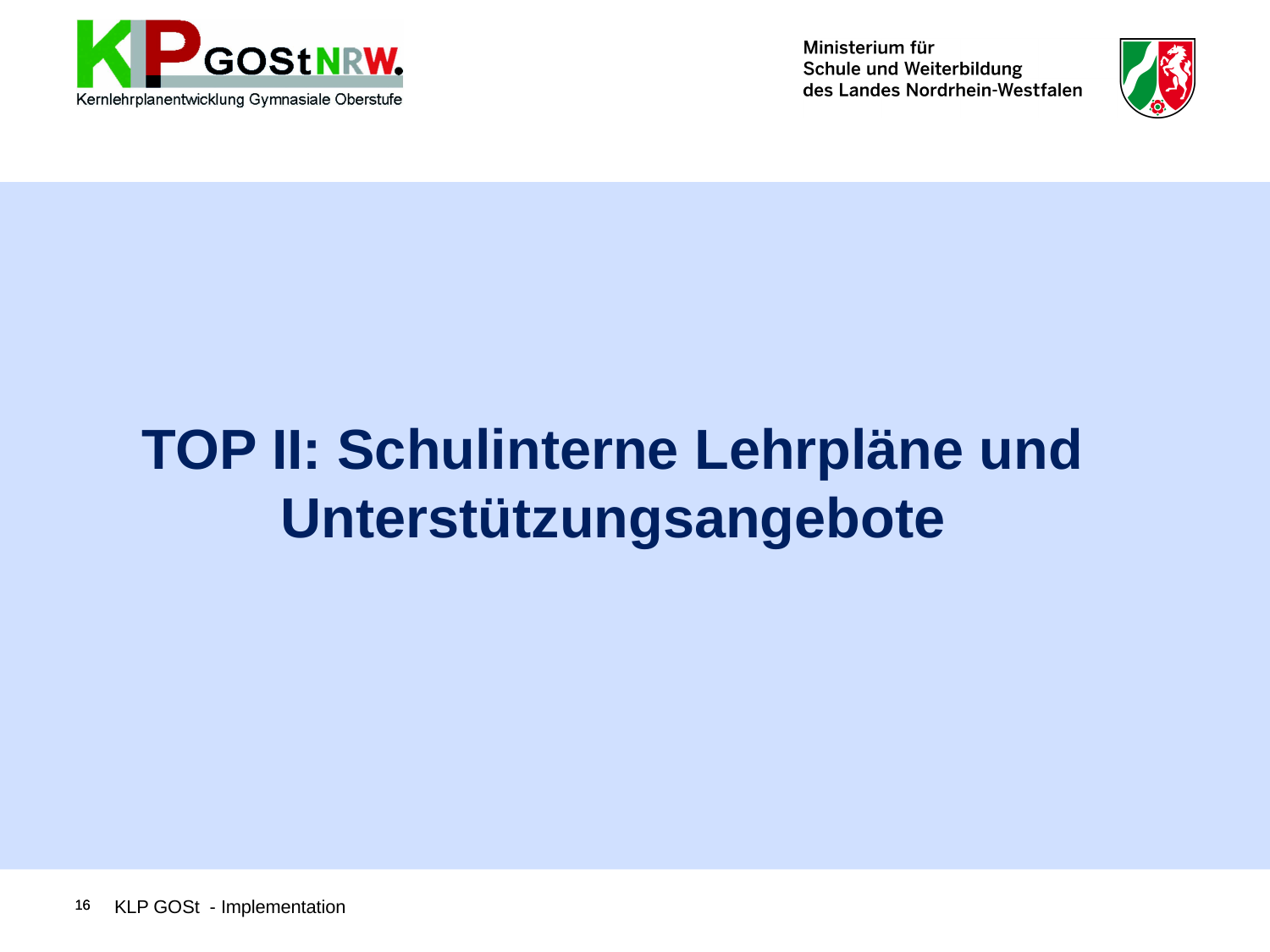

TOP II: Schulinterne Lehrpläne und Unterstützungsangebote
KLP GOSt  - Implementation
16
16